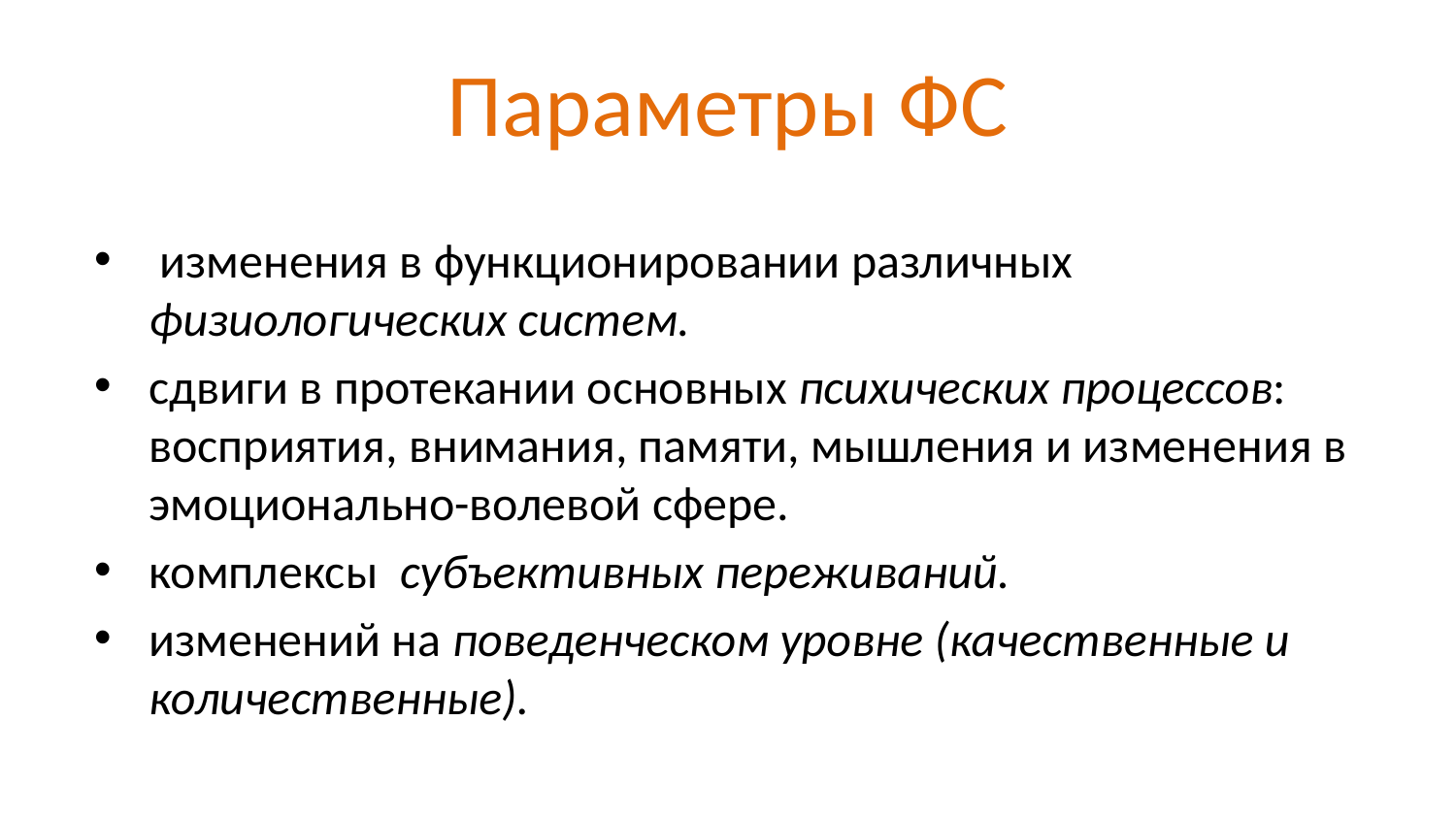

# Параметры ФС
 изменения в функционировании различных физиологических систем.
сдвиги в протекании основных психических процессов: восприятия, внимания, памяти, мышления и изменения в эмоционально-волевой сфере.
комплексы  субъективных переживаний.
изменений на поведенческом уровне (качественные и количественные).